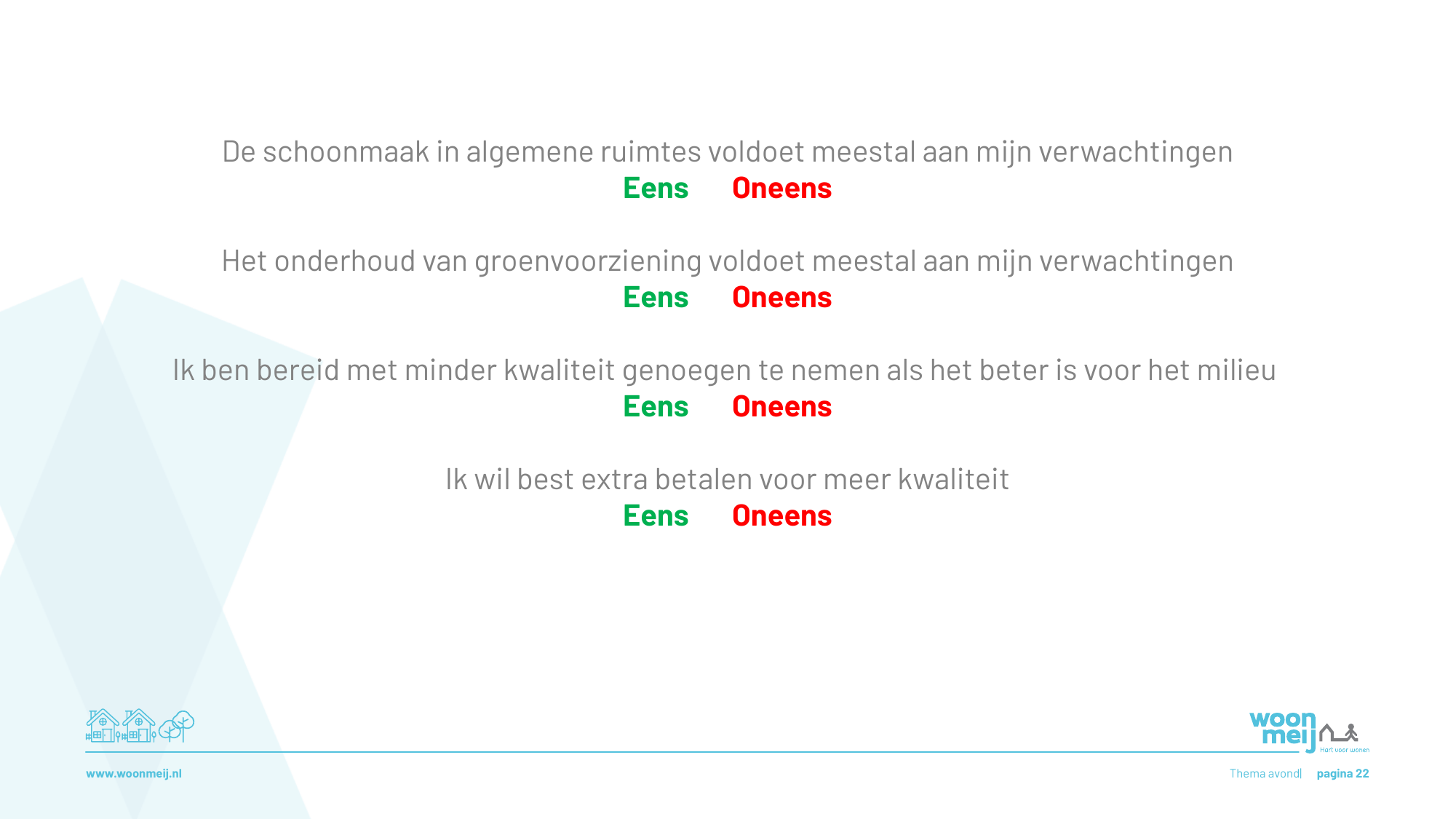

De schoonmaak in algemene ruimtes voldoet meestal aan mijn verwachtingen
Eens 	Oneens

Het onderhoud van groenvoorziening voldoet meestal aan mijn verwachtingen
Eens 	Oneens

Ik ben bereid met minder kwaliteit genoegen te nemen als het beter is voor het milieu
Eens 	Oneens

Ik wil best extra betalen voor meer kwaliteit
Eens 	Oneens

www.woonmeij.nl
Thema avond|
pagina 22